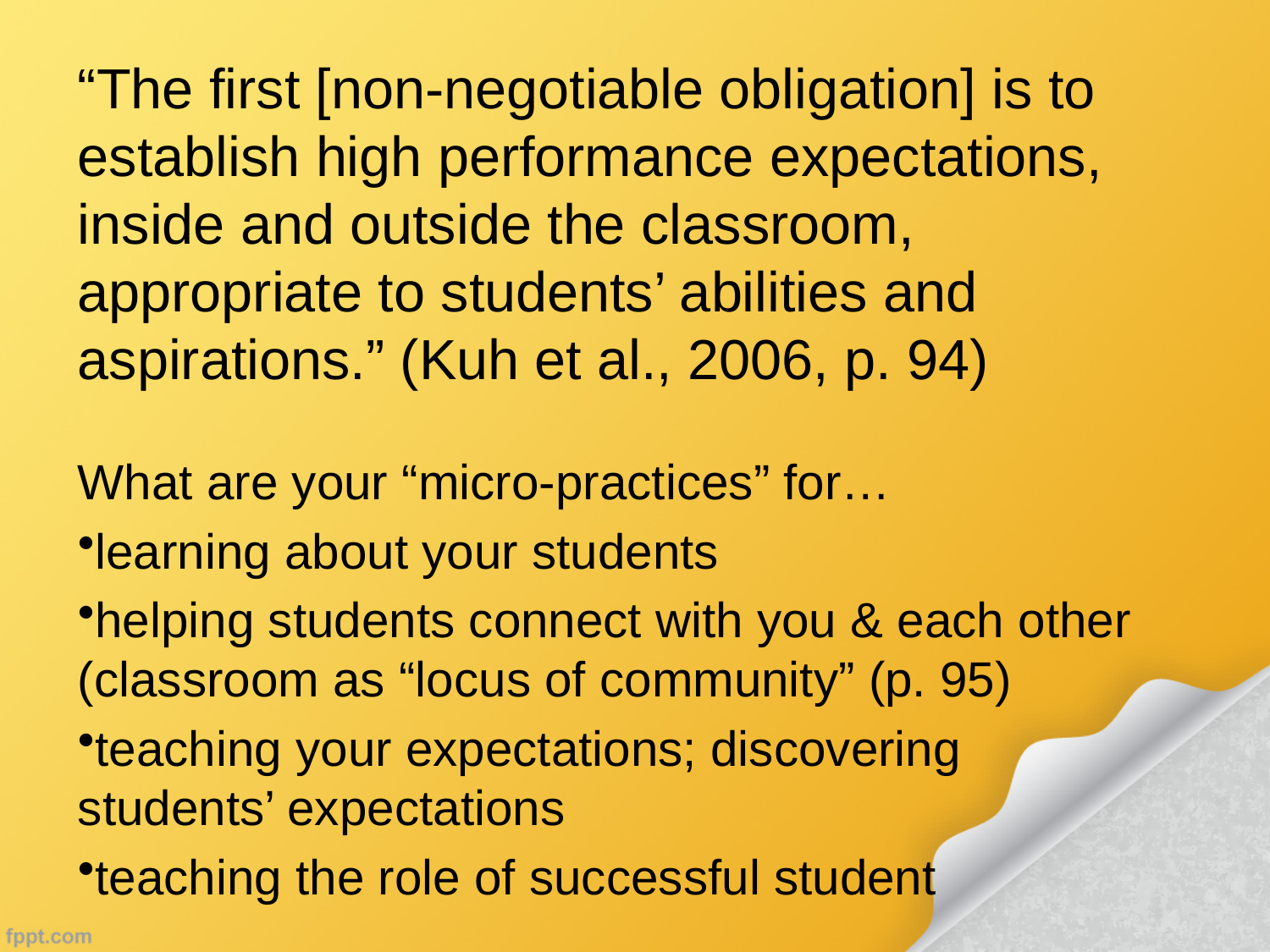

“The first [non-negotiable obligation] is to establish high performance expectations, inside and outside the classroom, appropriate to students’ abilities and aspirations.” (Kuh et al., 2006, p. 94)

What are your “micro-practices” for…
learning about your students
helping students connect with you & each other (classroom as “locus of community” (p. 95)
teaching your expectations; discovering         students’ expectations
teaching the role of successful student